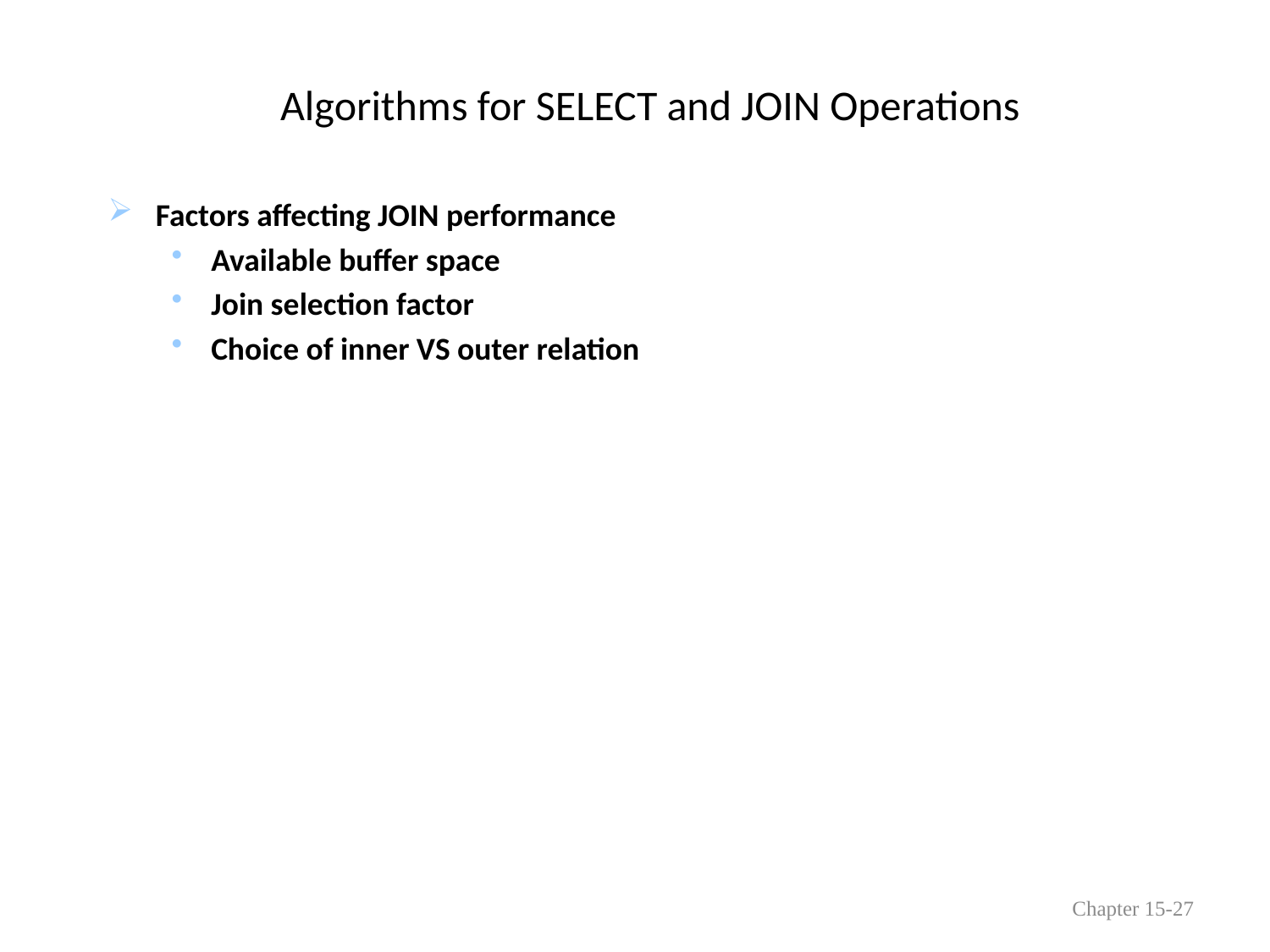

# Algorithms for SELECT and JOIN Operations
Factors affecting JOIN performance
Available buffer space
Join selection factor
Choice of inner VS outer relation

Chapter 15-27